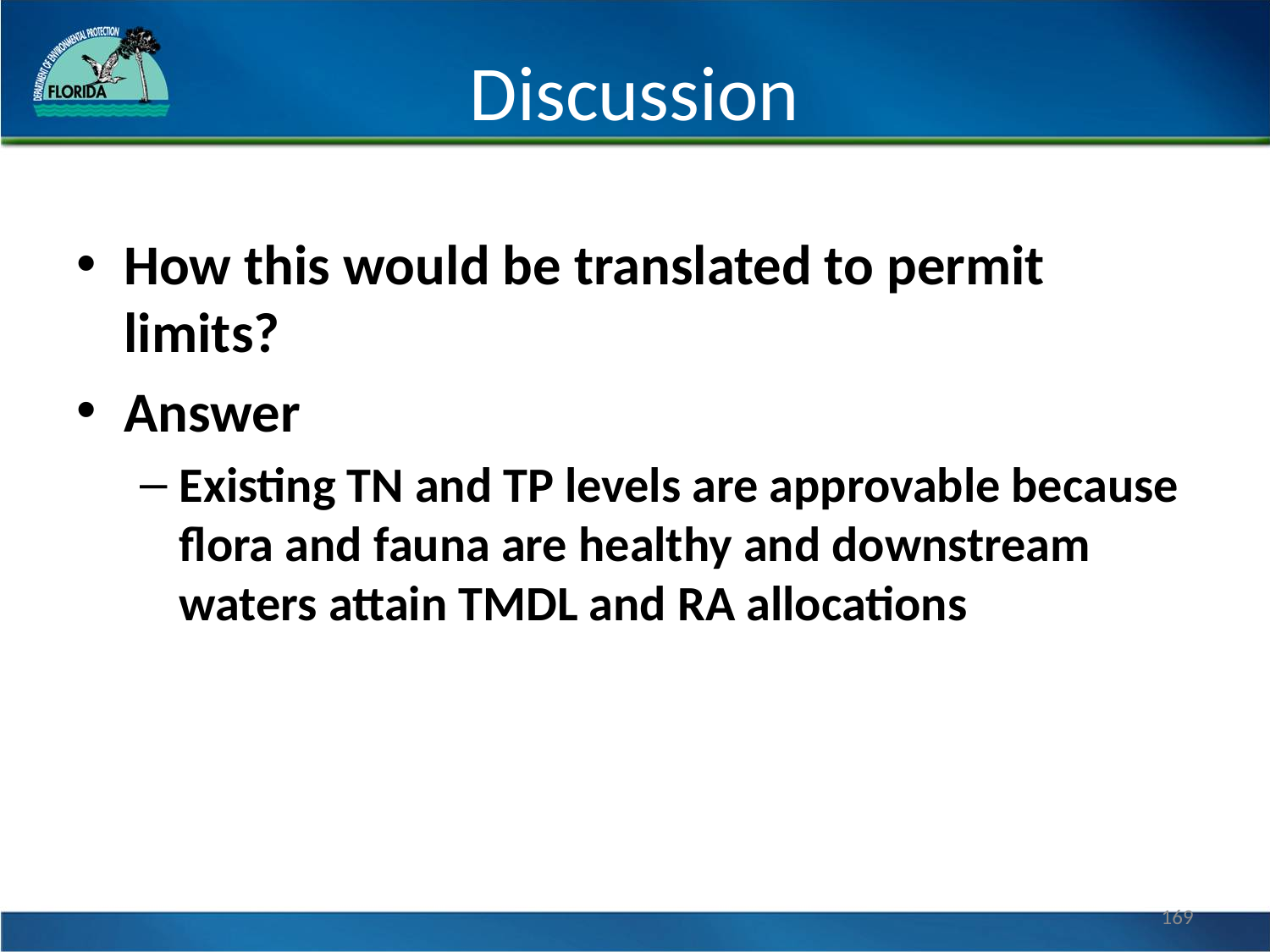

# Discussion
How this would be translated to permit limits?
Answer
Existing TN and TP levels are approvable because flora and fauna are healthy and downstream waters attain TMDL and RA allocations
169